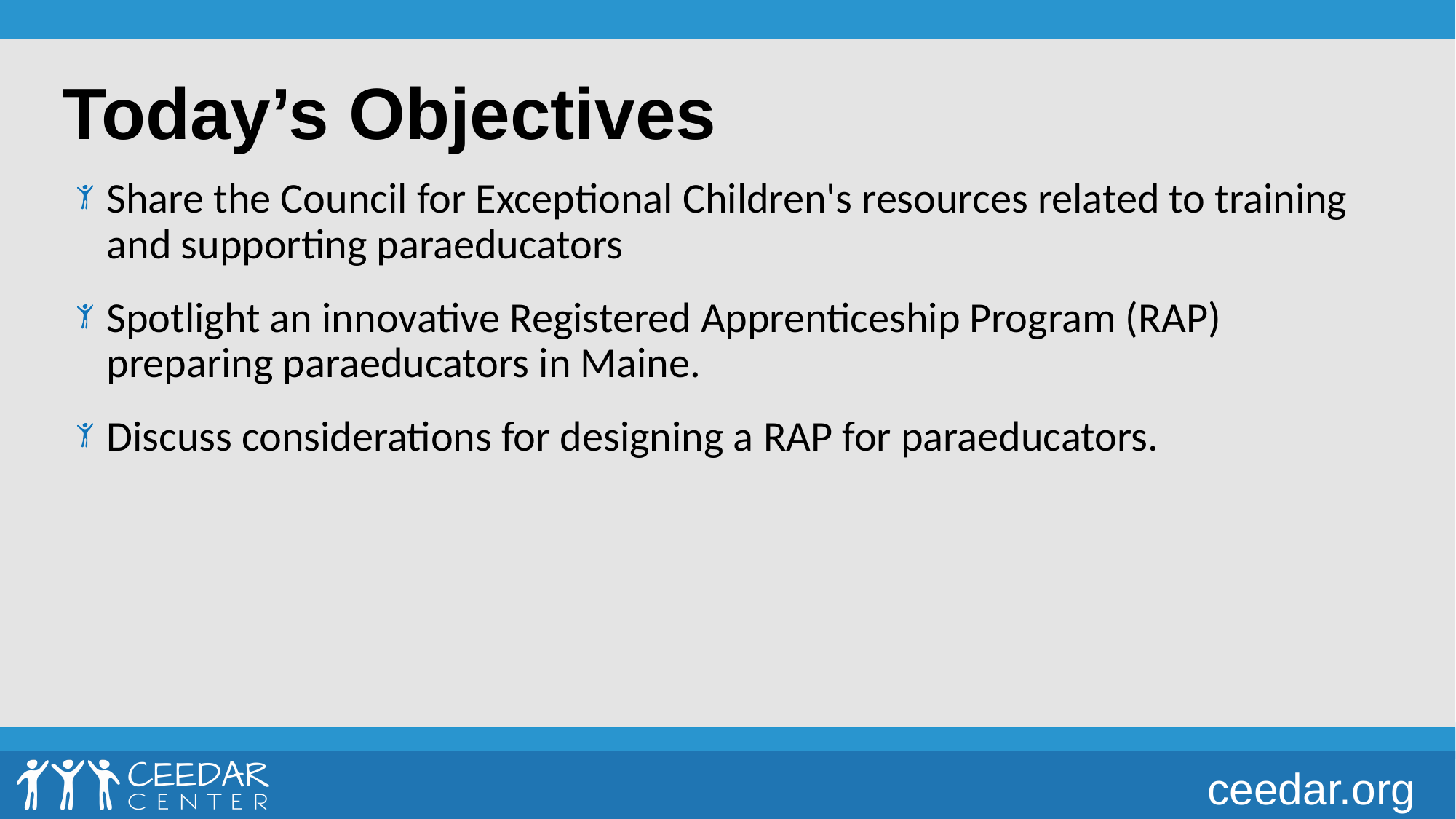

# Today’s Objectives
Share the Council for Exceptional Children's resources related to training and supporting paraeducators
Spotlight an innovative Registered Apprenticeship Program (RAP) preparing paraeducators in Maine.
Discuss considerations for designing a RAP for paraeducators.